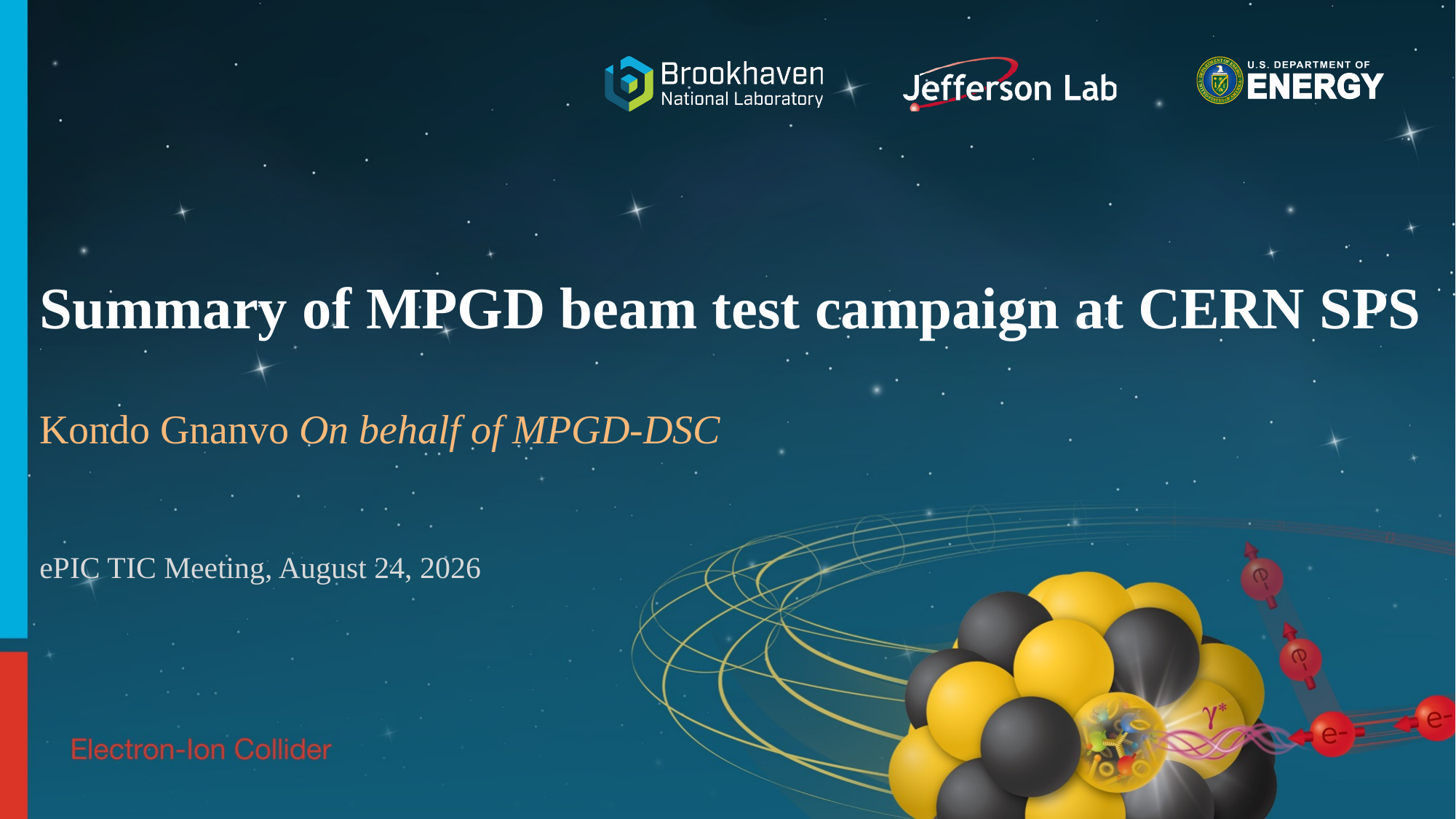

# Summary of MPGD beam test campaign at CERN SPS
Kondo Gnanvo On behalf of MPGD-DSC

ePIC TIC Meeting, August 24, 2026